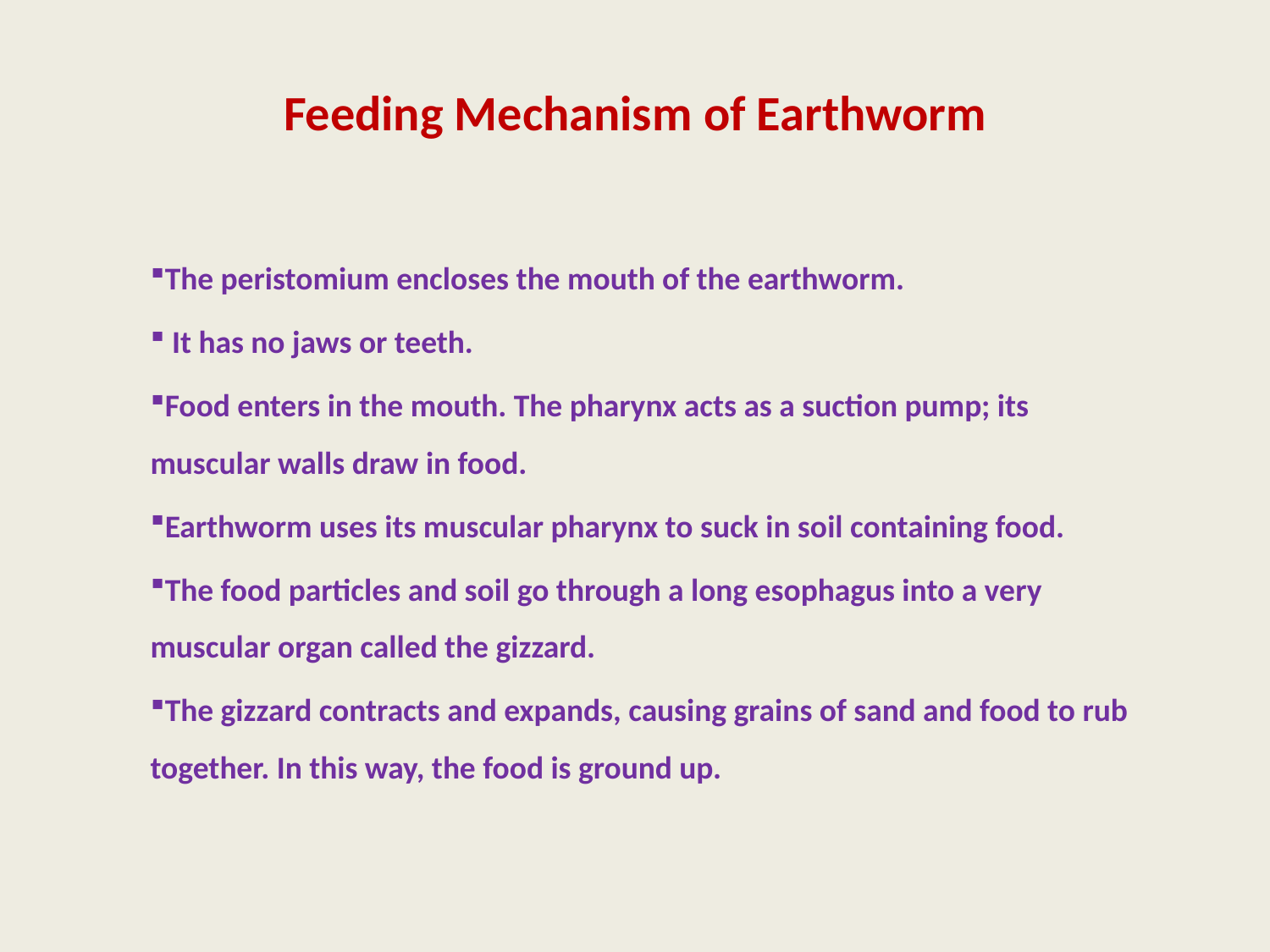

# Feeding Mechanism of Earthworm
The peristomium encloses the mouth of the earthworm.
 It has no jaws or teeth.
Food enters in the mouth. The pharynx acts as a suction pump; its muscular walls draw in food.
Earthworm uses its muscular pharynx to suck in soil containing food.
The food particles and soil go through a long esophagus into a very muscular organ called the gizzard.
The gizzard contracts and expands, causing grains of sand and food to rub together. In this way, the food is ground up.